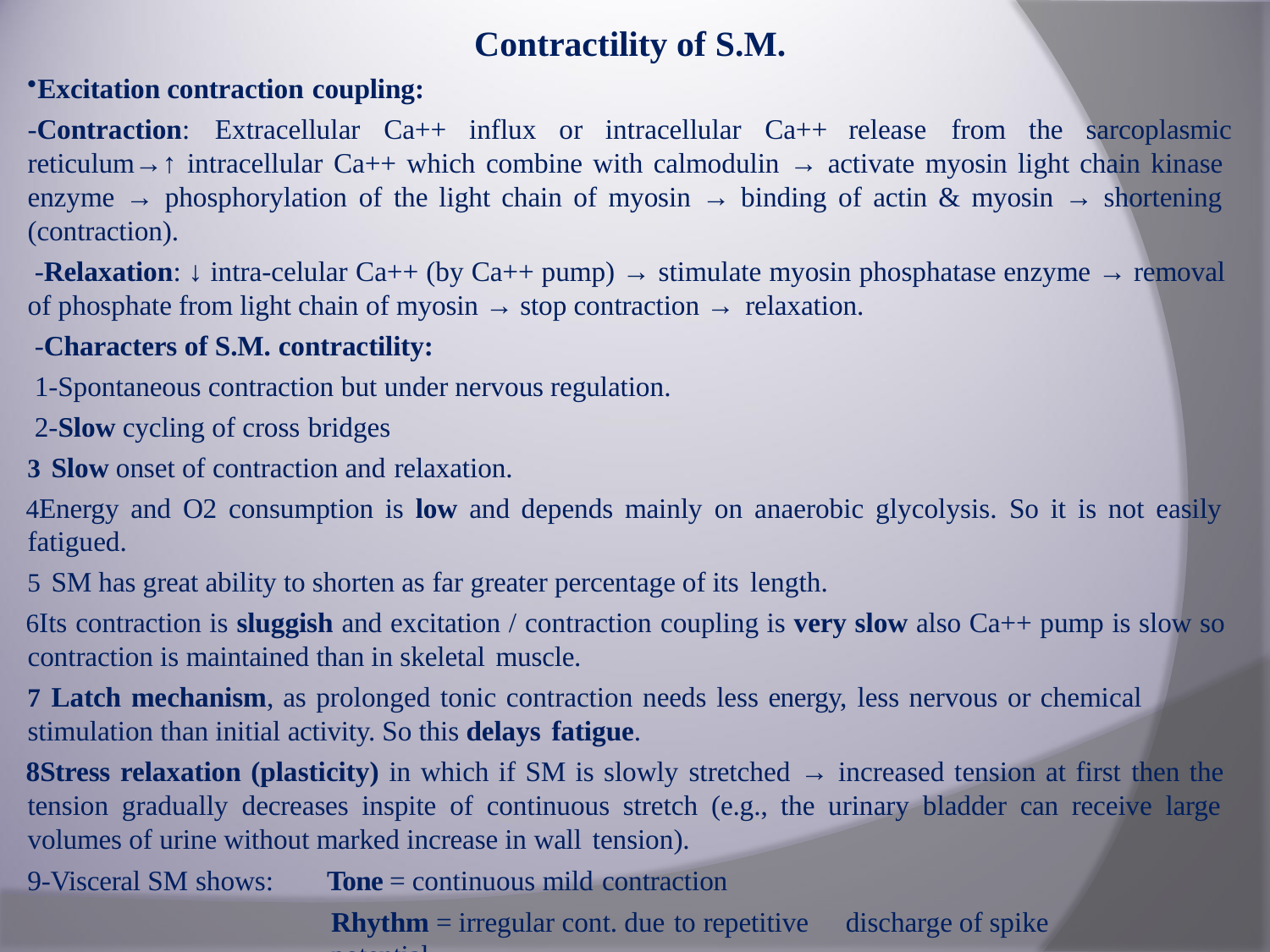

# Contractility of S.M.
Excitation contraction coupling:
-Contraction:	Extracellular	Ca++	influx	or	intracellular	Ca++
release	from	the	sarcoplasmic
reticulum→↑ intracellular Ca++ which combine with calmodulin → activate myosin light chain kinase  enzyme → phosphorylation of the light chain of myosin → binding of actin & myosin → shortening  (contraction).
-Relaxation: ↓ intra-celular Ca++ (by Ca++ pump) → stimulate myosin phosphatase enzyme → removal  of phosphate from light chain of myosin → stop contraction → relaxation.
-Characters of S.M. contractility:
1-Spontaneous contraction but under nervous regulation.  2-Slow cycling of cross bridges
Slow onset of contraction and relaxation.
Energy and O2 consumption is low and depends mainly on anaerobic glycolysis. So it is not easily  fatigued.
SM has great ability to shorten as far greater percentage of its length.
Its contraction is sluggish and excitation / contraction coupling is very slow also Ca++ pump is slow so  contraction is maintained than in skeletal muscle.
Latch mechanism, as prolonged tonic contraction needs less energy, less nervous or chemical
stimulation than initial activity. So this delays fatigue.
Stress relaxation (plasticity) in which if SM is slowly stretched → increased tension at first then the  tension gradually decreases inspite of continuous stretch (e.g., the urinary bladder can receive large  volumes of urine without marked increase in wall tension).
Tone = continuous mild contraction
Rhythm = irregular cont. due to repetitive	discharge of spike potential.
9-Visceral SM shows: